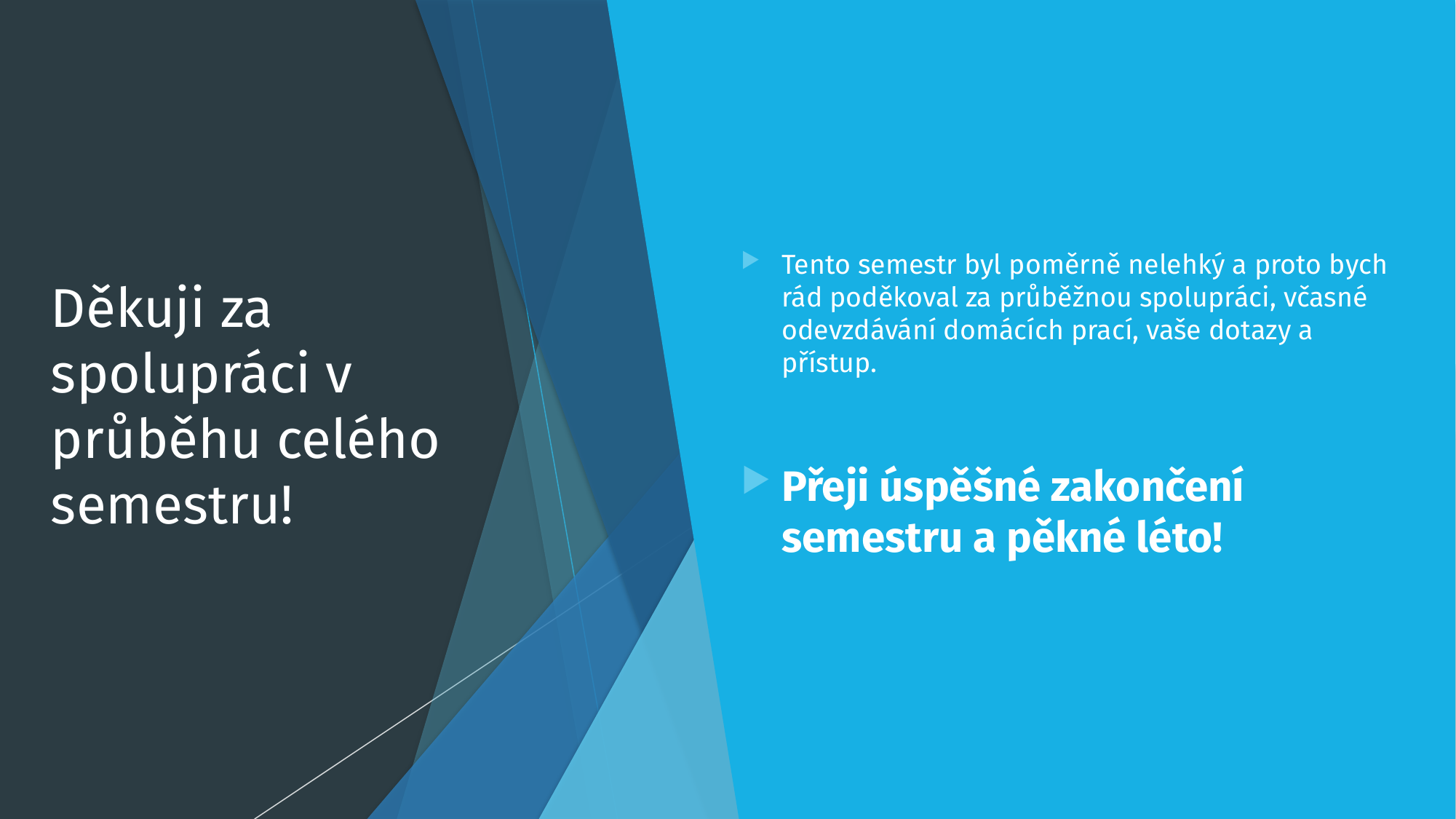

# Děkuji za spolupráci v průběhu celého semestru!
Tento semestr byl poměrně nelehký a proto bych rád poděkoval za průběžnou spolupráci, včasné odevzdávání domácích prací, vaše dotazy a přístup.

Přeji úspěšné zakončení semestru a pěkné léto!